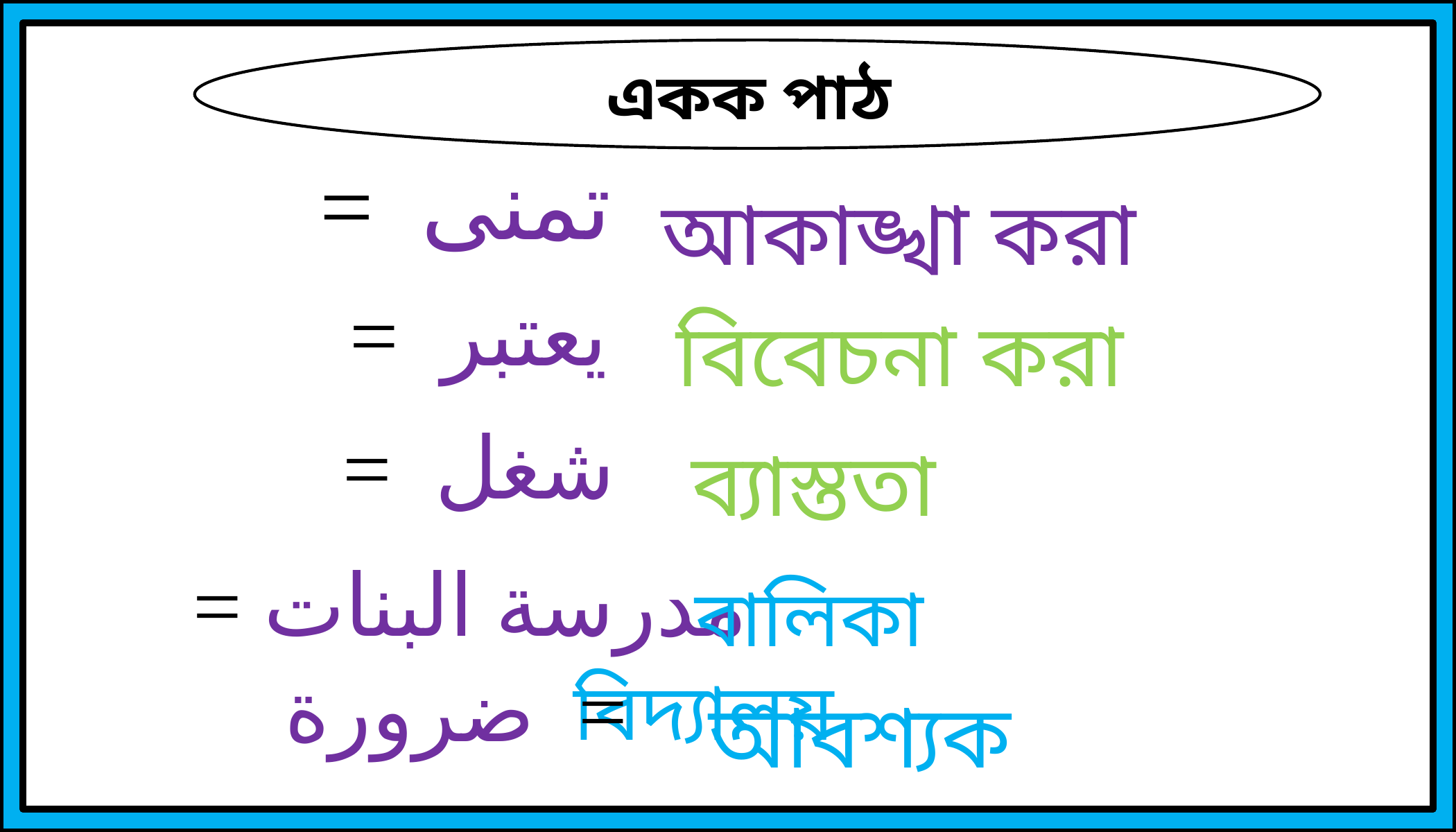

একক পাঠ
=  تمنى
          আকাঙ্খা করা
=  يعتبر
বিবেচনা করা
=  شغل
      ব্যাস্ততা
 = مدرسة البنات
      বালিকা বিদ্যালয়
          ضرورة  =
আবশ্যক